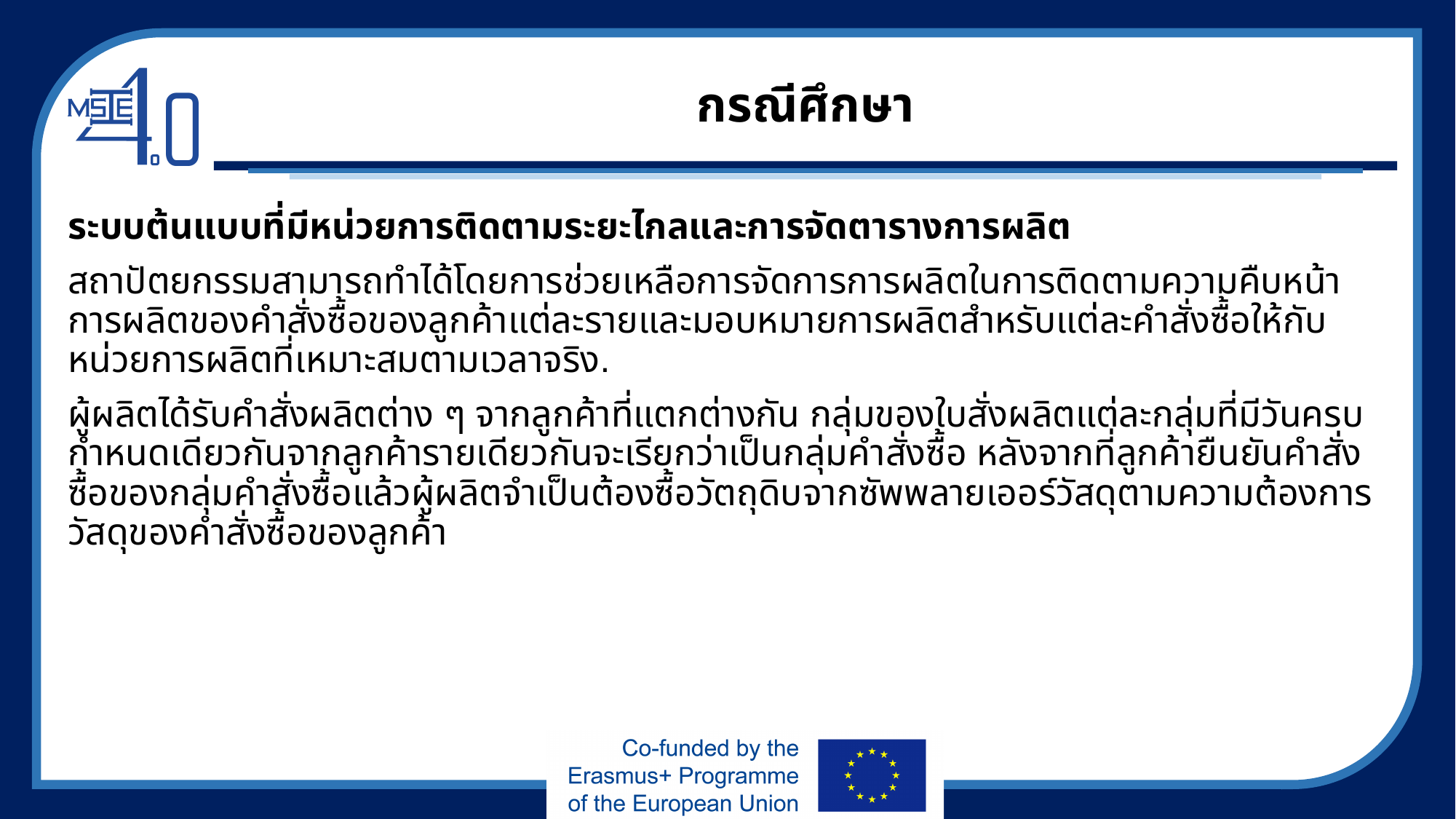

# กรณีศึกษา
ระบบต้นแบบที่มีหน่วยการติดตามระยะไกลและการจัดตารางการผลิต
สถาปัตยกรรมสามารถทำได้โดยการช่วยเหลือการจัดการการผลิตในการติดตามความคืบหน้าการผลิตของคำสั่งซื้อของลูกค้าแต่ละรายและมอบหมายการผลิตสำหรับแต่ละคำสั่งซื้อให้กับหน่วยการผลิตที่เหมาะสมตามเวลาจริง.
ผู้ผลิตได้รับคำสั่งผลิตต่าง ๆ จากลูกค้าที่แตกต่างกัน กลุ่มของใบสั่งผลิตแต่ละกลุ่มที่มีวันครบกำหนดเดียวกันจากลูกค้ารายเดียวกันจะเรียกว่าเป็นกลุ่มคำสั่งซื้อ หลังจากที่ลูกค้ายืนยันคำสั่งซื้อของกลุ่มคำสั่งซื้อแล้วผู้ผลิตจำเป็นต้องซื้อวัตถุดิบจากซัพพลายเออร์วัสดุตามความต้องการวัสดุของคำสั่งซื้อของลูกค้า